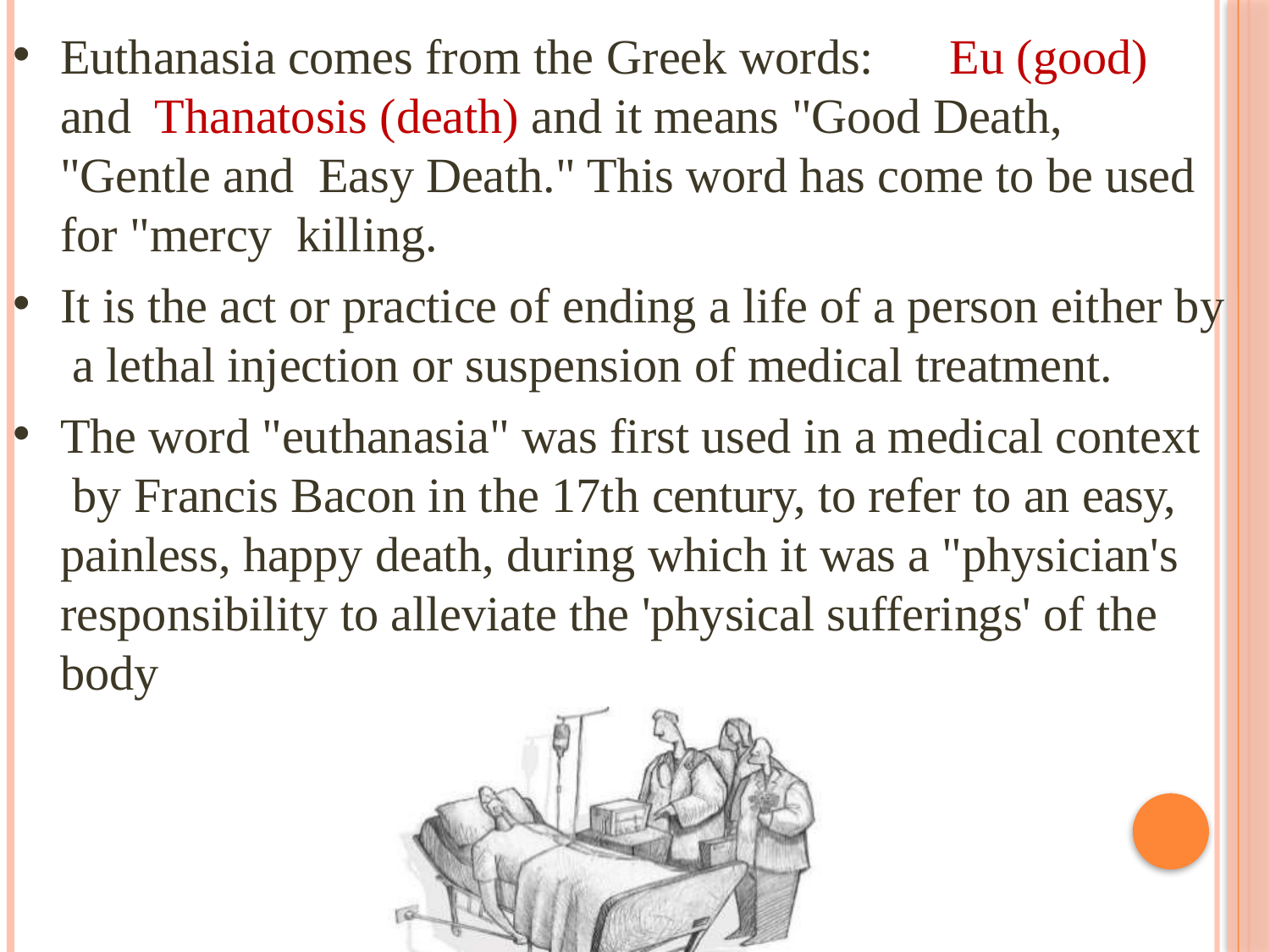

Euthanasia comes from the Greek words:	Eu (good) and  Thanatosis (death) and it means "Good Death, "Gentle and  Easy Death." This word has come to be used for "mercy  killing.
It is the act or practice of ending a life of a person either by  a lethal injection or suspension of medical treatment.
The word "euthanasia" was first used in a medical context  by Francis Bacon in the 17th century, to refer to an easy,  painless, happy death, during which it was a "physician's  responsibility to alleviate the 'physical sufferings' of the  body